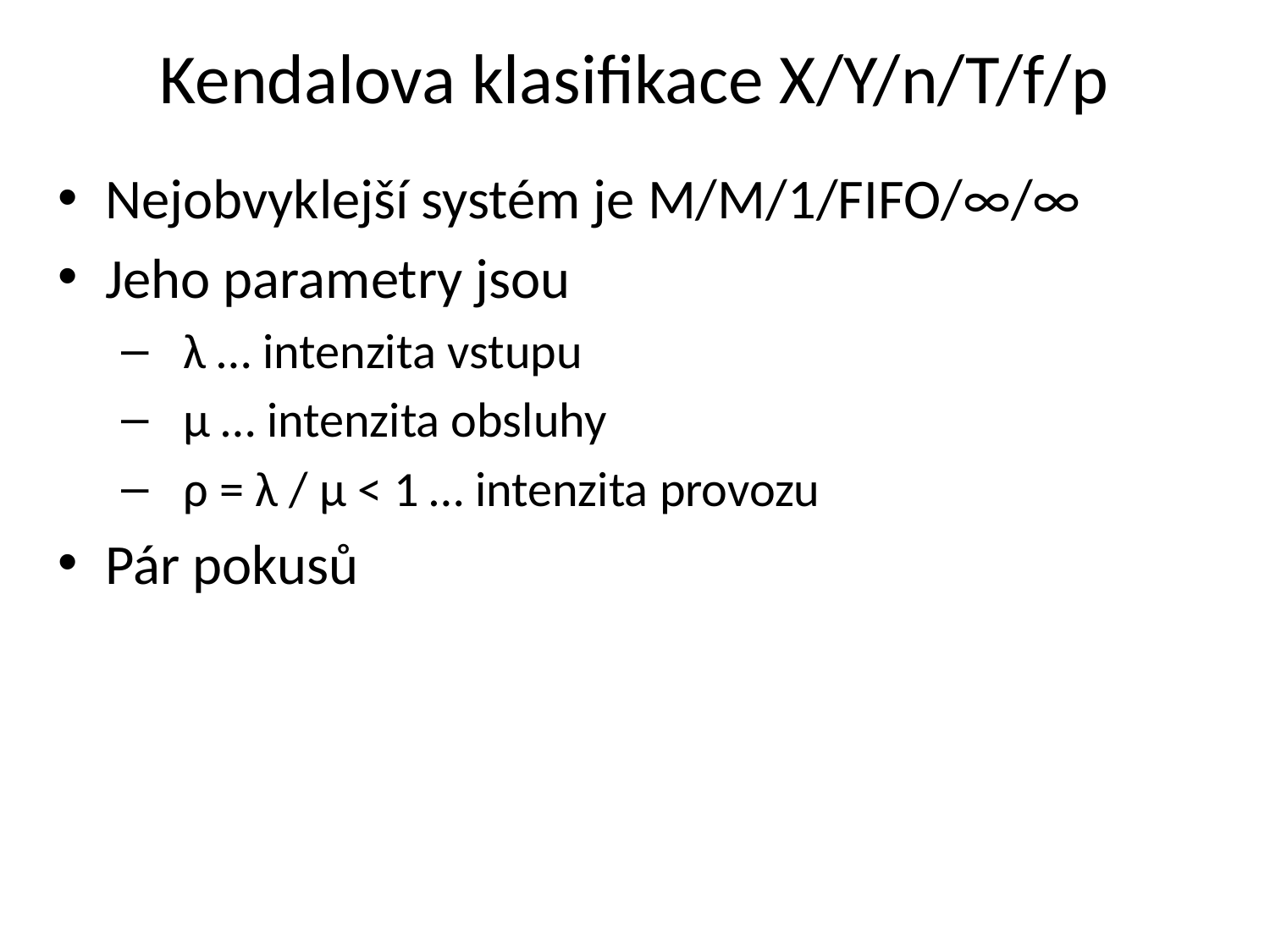

# Kendalova klasifikace X/Y/n/T/f/p
Nejobvyklejší systém je M/M/1/FIFO/∞/∞
Jeho parametry jsou
  λ … intenzita vstupu
  μ … intenzita obsluhy
  ρ = λ / μ < 1 … intenzita provozu
Pár pokusů